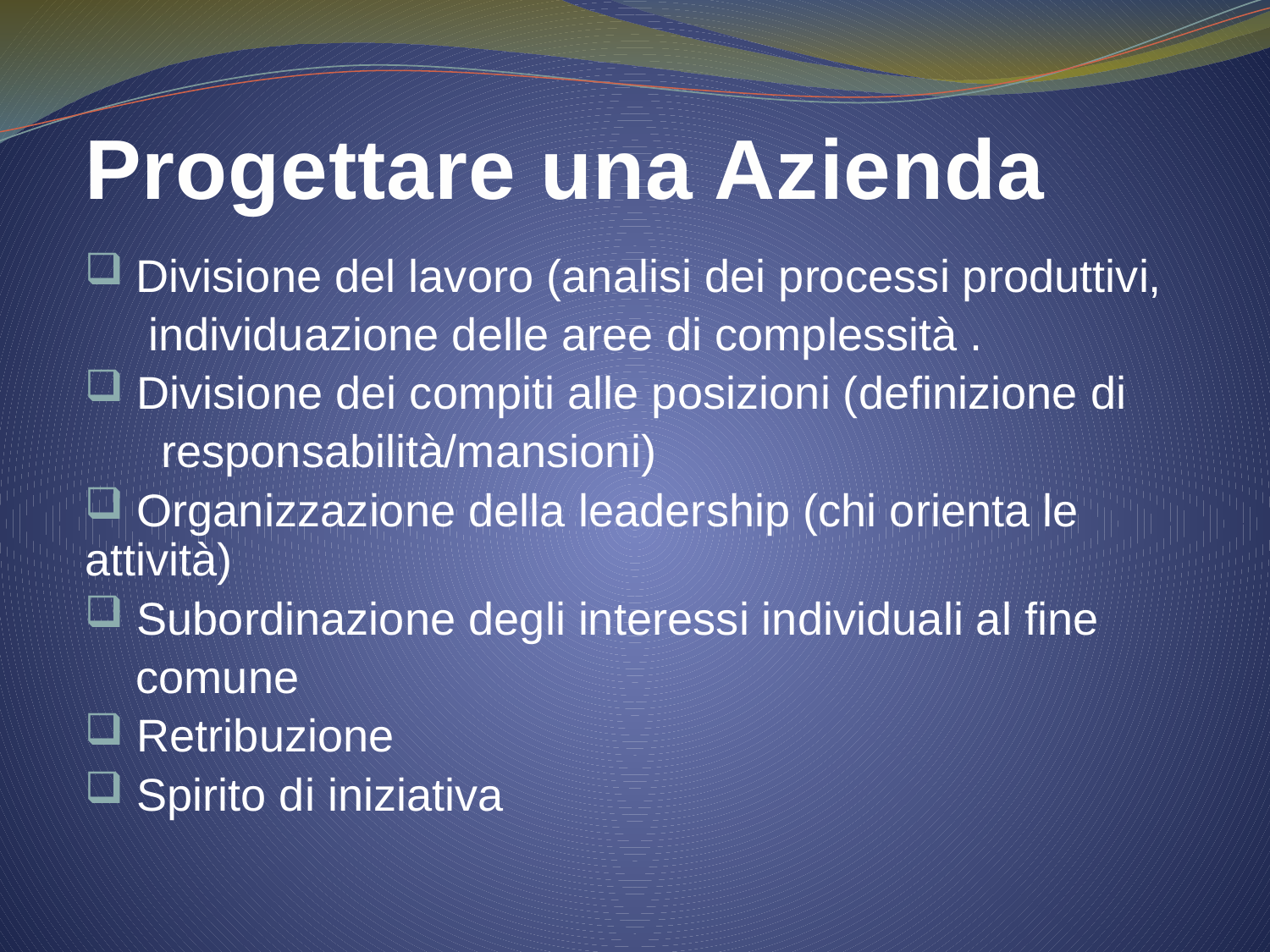

Progettare una Azienda
 Divisione del lavoro (analisi dei processi produttivi,
     individuazione delle aree di complessità .
 Divisione dei compiti alle posizioni (definizione di
      responsabilità/mansioni)
 Organizzazione della leadership (chi orienta le attività)
 Subordinazione degli interessi individuali al fine
    comune
 Retribuzione
 Spirito di iniziativa